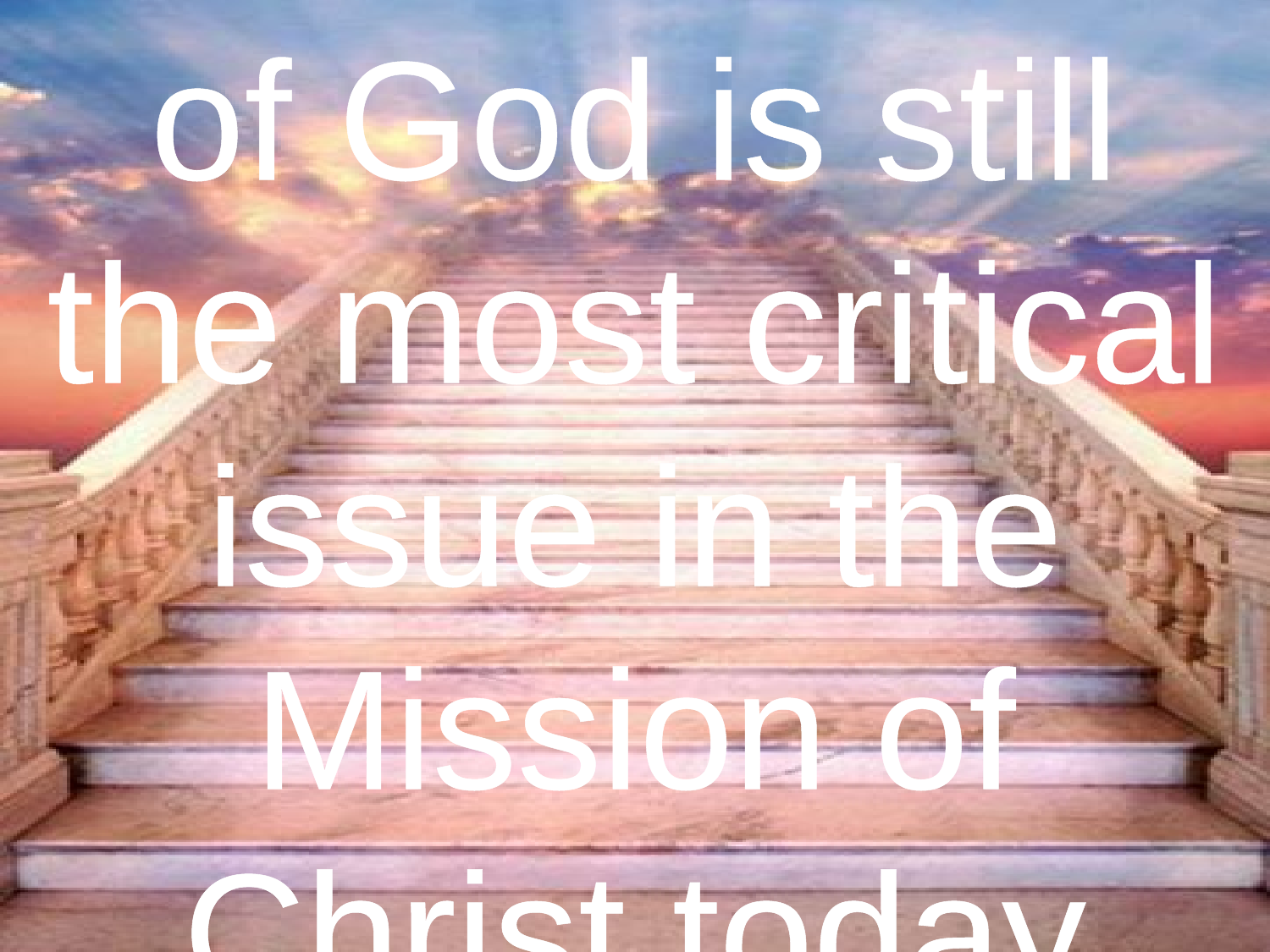

The character of God is still the most critical issue in the Mission of Christ today